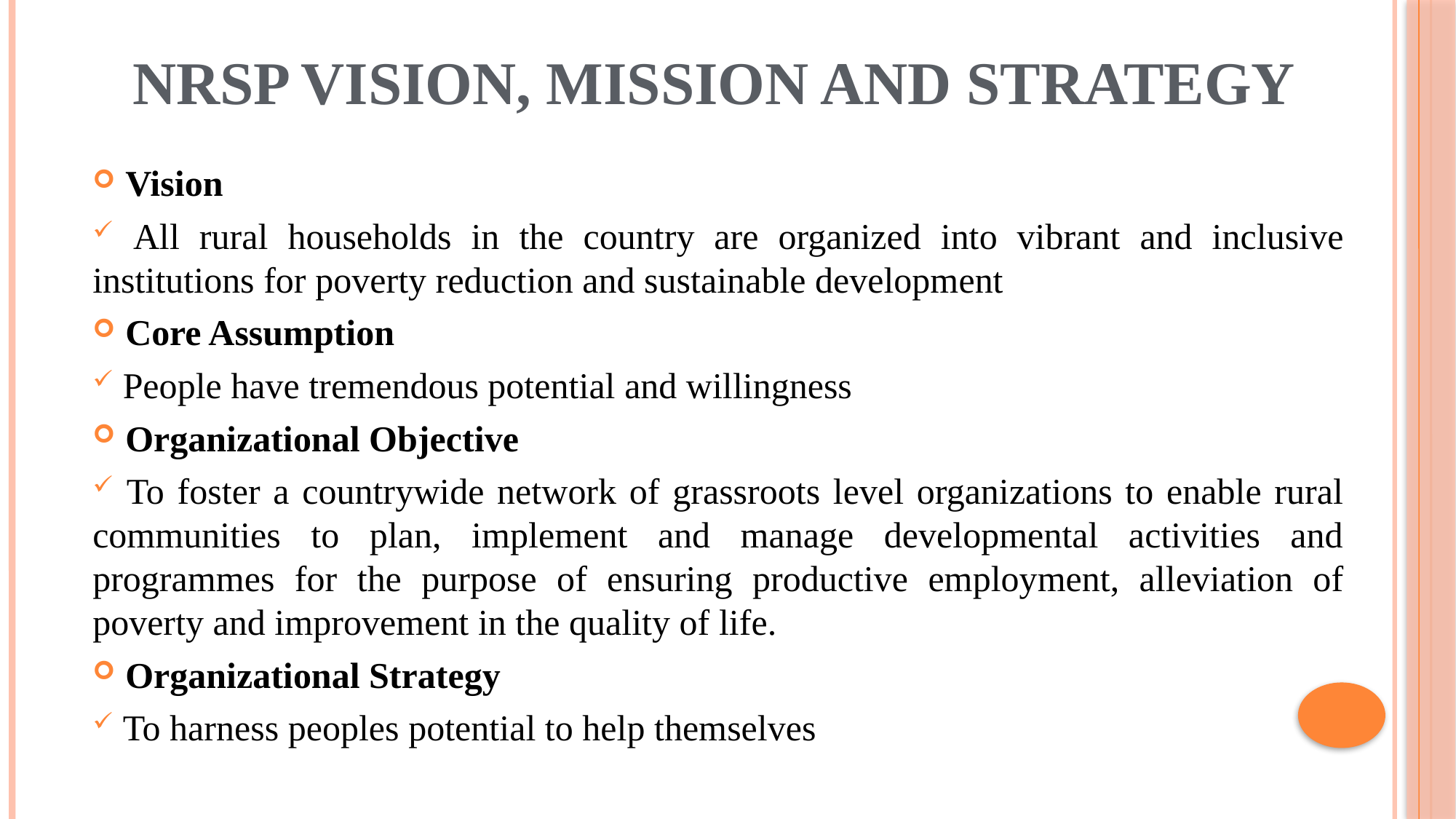

# NRSP VISION, MISSION AND STRATEGY
Vision
 All rural households in the country are organized into vibrant and inclusive institutions for poverty reduction and sustainable development
Core Assumption
 People have tremendous potential and willingness
Organizational Objective
 To foster a countrywide network of grassroots level organizations to enable rural communities to plan, implement and manage developmental activities and programmes for the purpose of ensuring productive employment, alleviation of poverty and improvement in the quality of life.
Organizational Strategy
 To harness peoples potential to help themselves